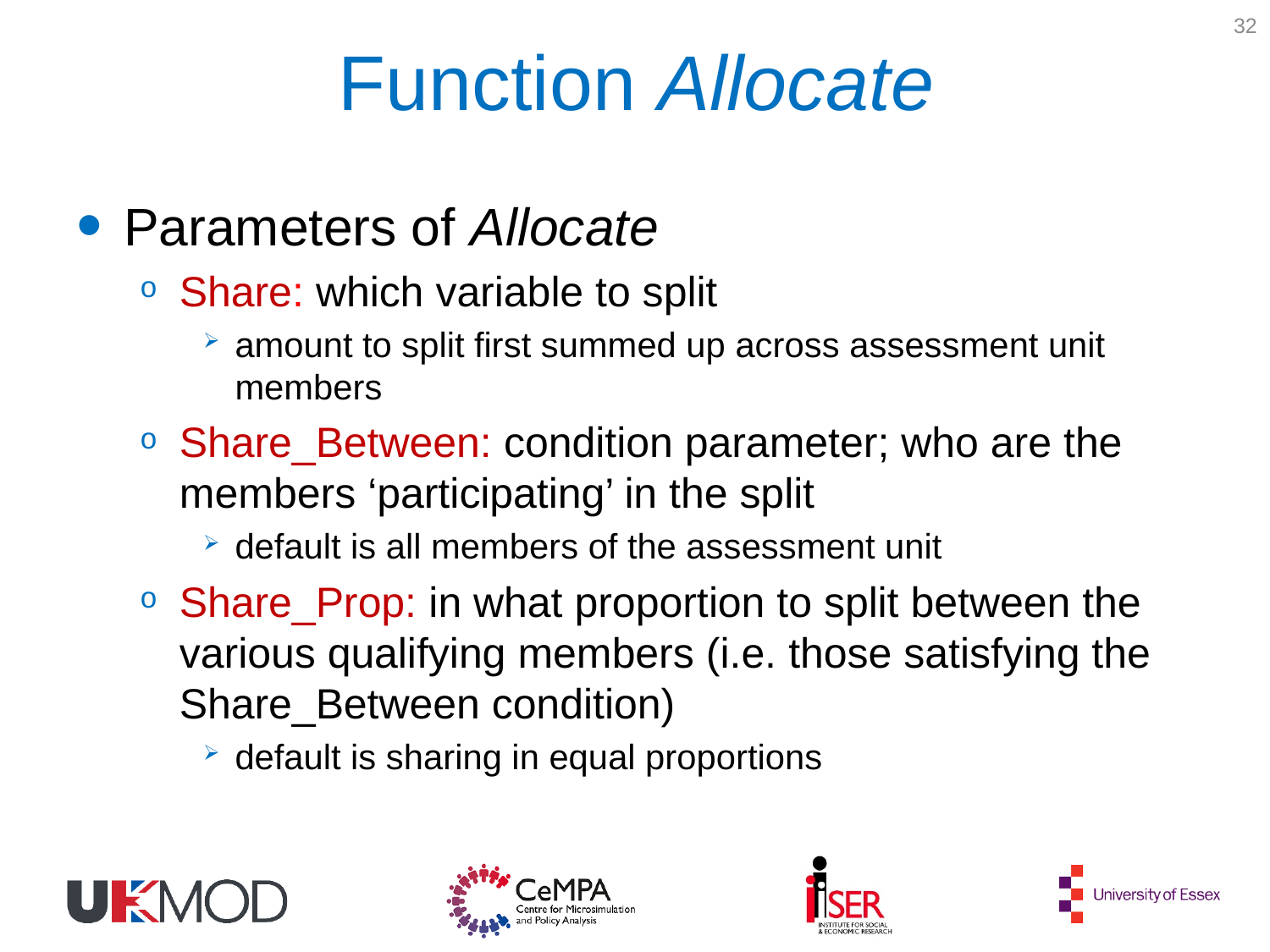

# Function Allocate
32
Parameters of Allocate
Share: which variable to split
amount to split first summed up across assessment unit members
Share_Between: condition parameter; who are the members ‘participating’ in the split
default is all members of the assessment unit
Share_Prop: in what proportion to split between the various qualifying members (i.e. those satisfying the Share_Between condition)
default is sharing in equal proportions